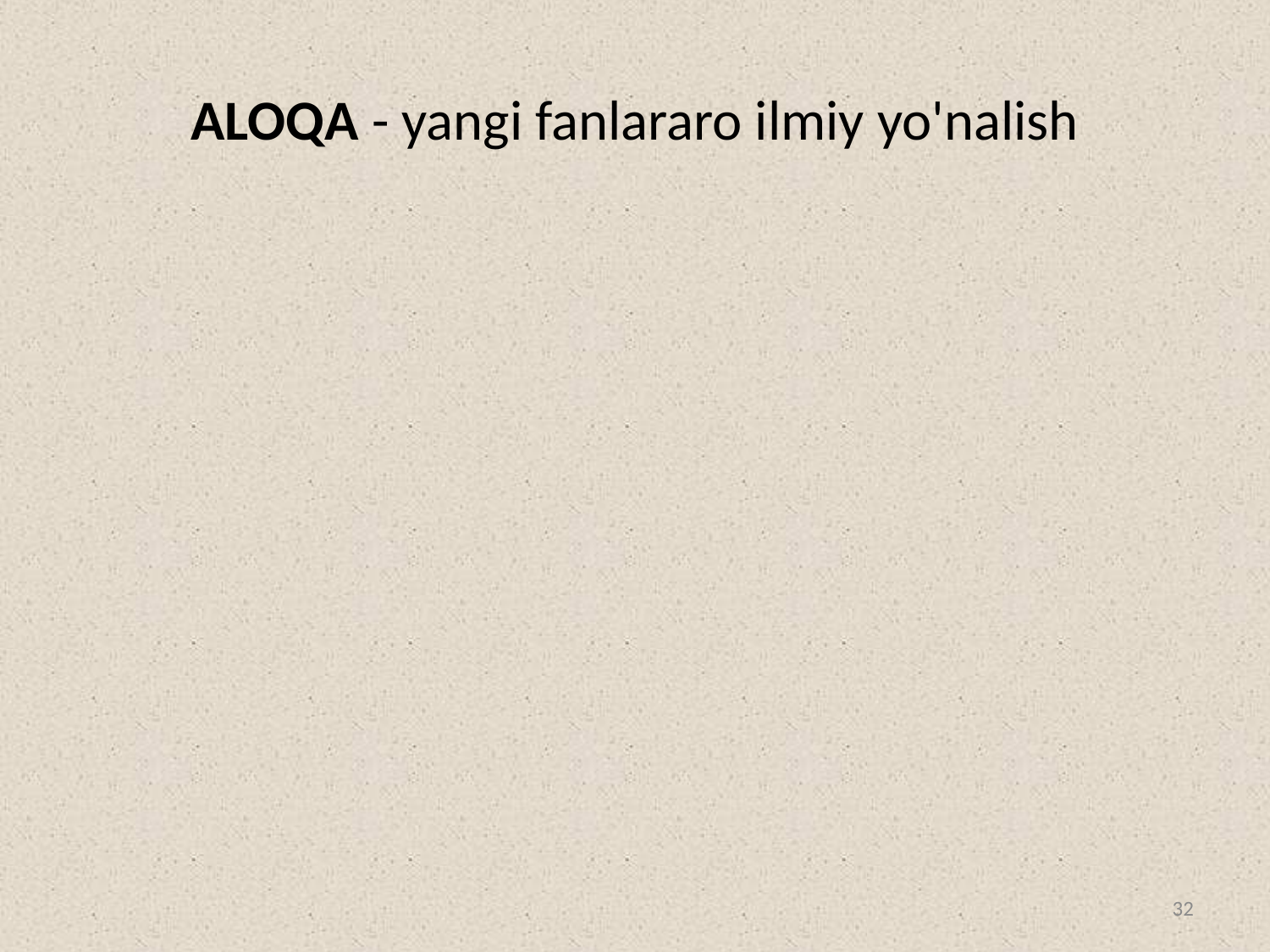

# ALOQA - yangi fanlararo ilmiy yo'nalish

32